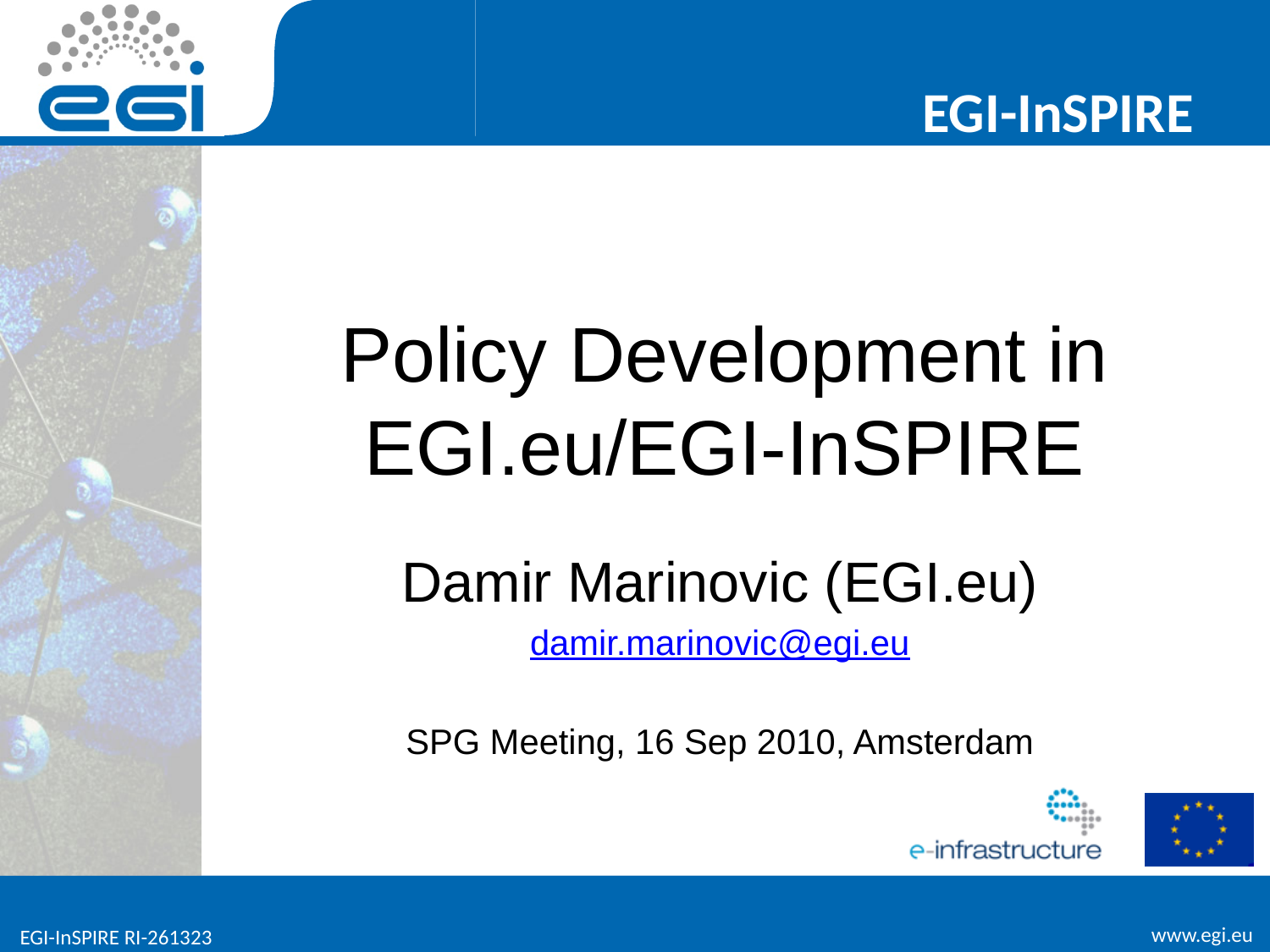

# Policy Development in EGI.eu/EGI-InSPIRE
Damir Marinovic (EGI.eu)
damir.marinovic@egi.eu

SPG Meeting, 16 Sep 2010, Amsterdam